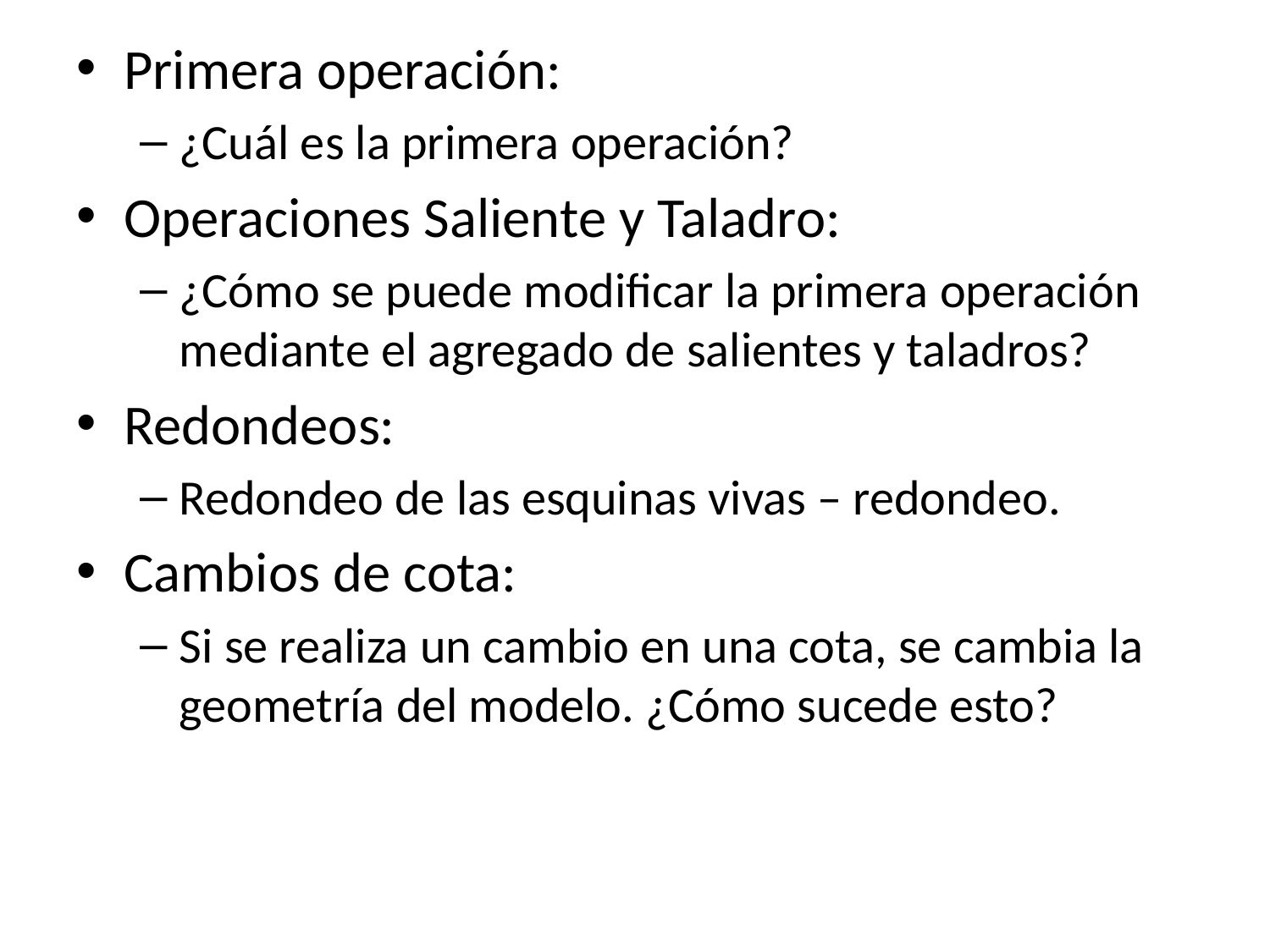

Primera operación:
¿Cuál es la primera operación?
Operaciones Saliente y Taladro:
¿Cómo se puede modificar la primera operación mediante el agregado de salientes y taladros?
Redondeos:
Redondeo de las esquinas vivas – redondeo.
Cambios de cota:
Si se realiza un cambio en una cota, se cambia la geometría del modelo. ¿Cómo sucede esto?